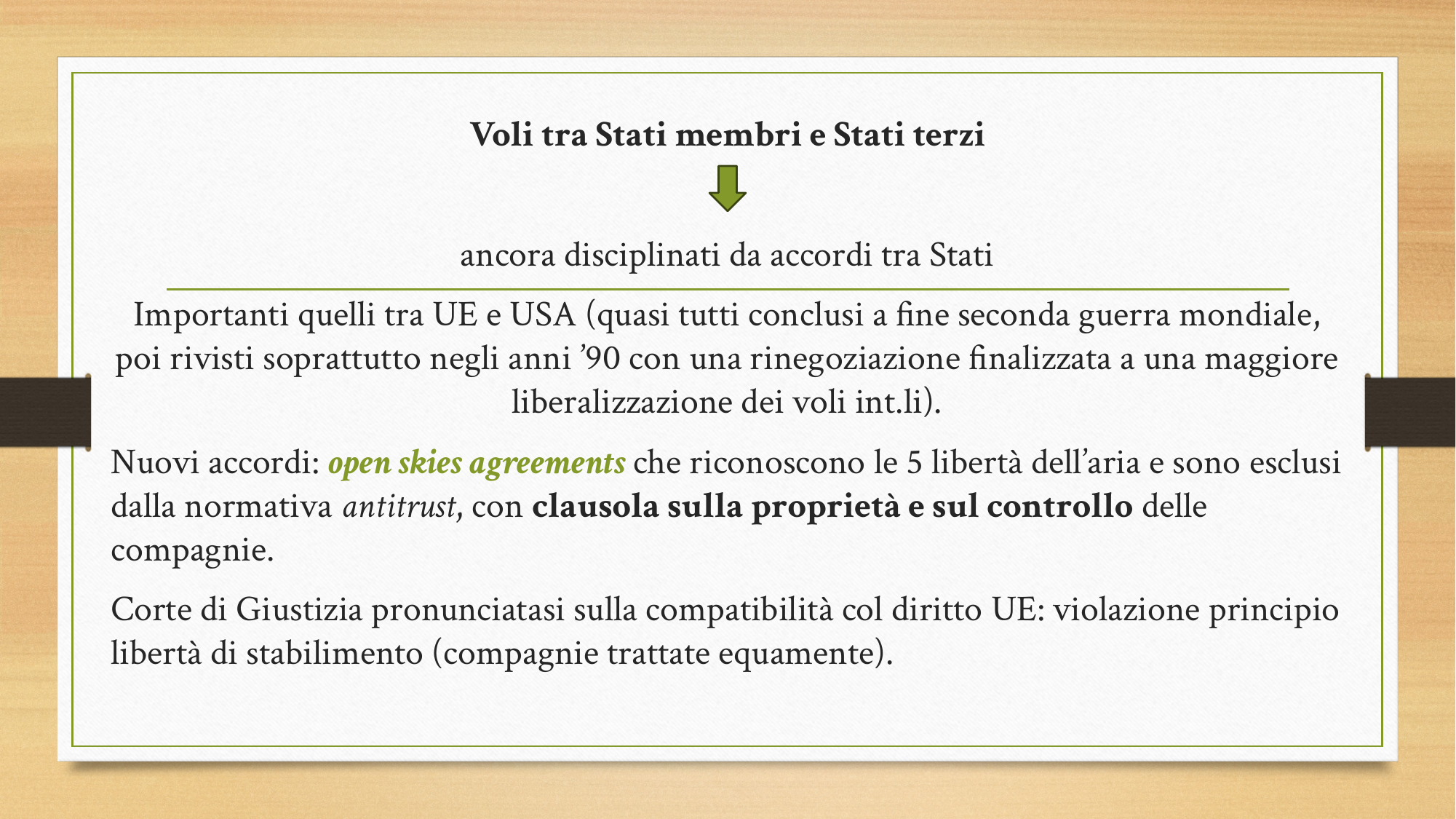

Voli tra Stati membri e Stati terzi

ancora disciplinati da accordi tra Stati
Importanti quelli tra UE e USA (quasi tutti conclusi a fine seconda guerra mondiale, poi rivisti soprattutto negli anni ’90 con una rinegoziazione finalizzata a una maggiore liberalizzazione dei voli int.li).
Nuovi accordi: open skies agreements che riconoscono le 5 libertà dell’aria e sono esclusi dalla normativa antitrust, con clausola sulla proprietà e sul controllo delle compagnie.
Corte di Giustizia pronunciatasi sulla compatibilità col diritto UE: violazione principio libertà di stabilimento (compagnie trattate equamente).